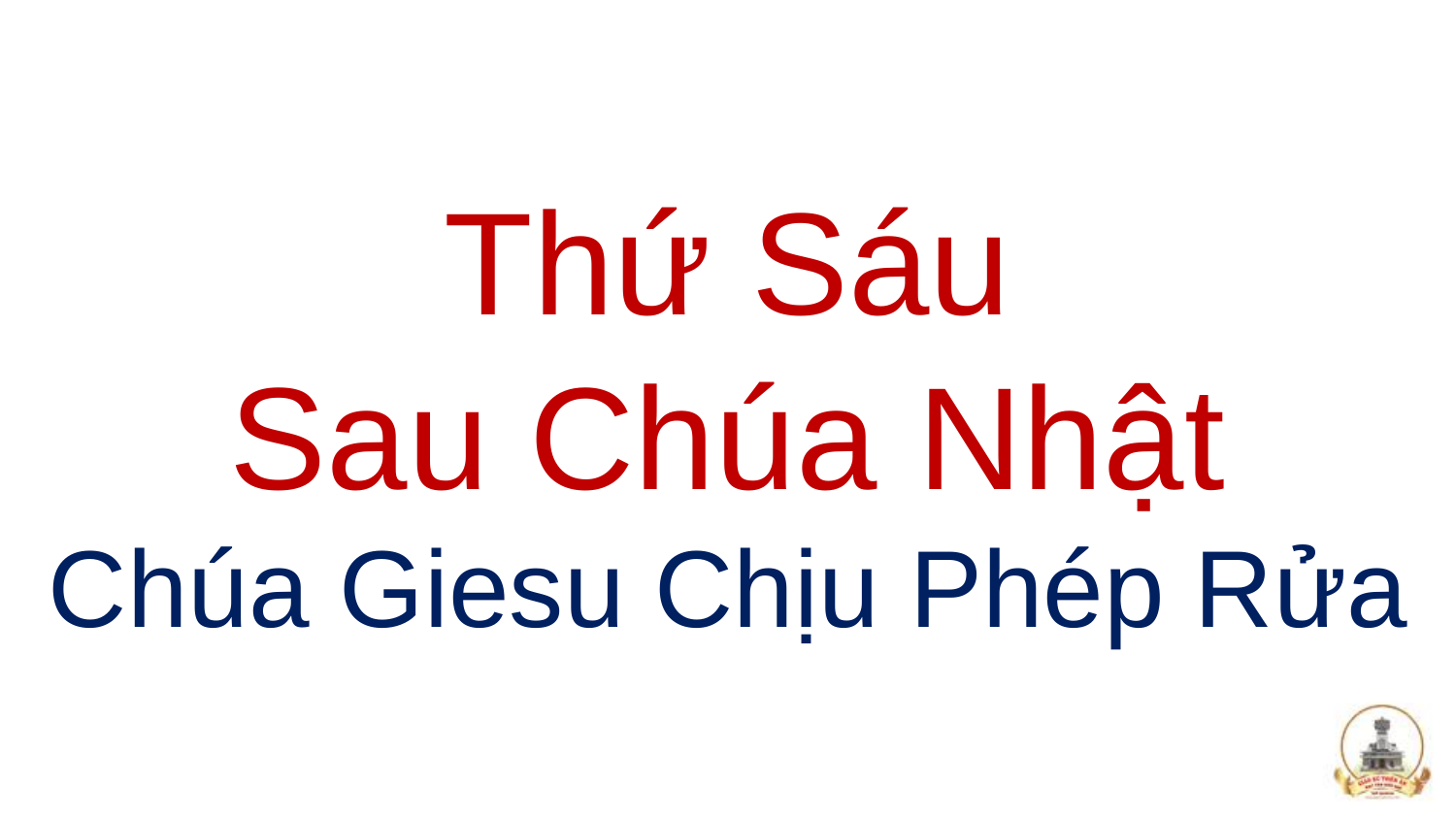

# Thứ Sáu Sau Chúa Nhật Chúa Giesu Chịu Phép Rửa